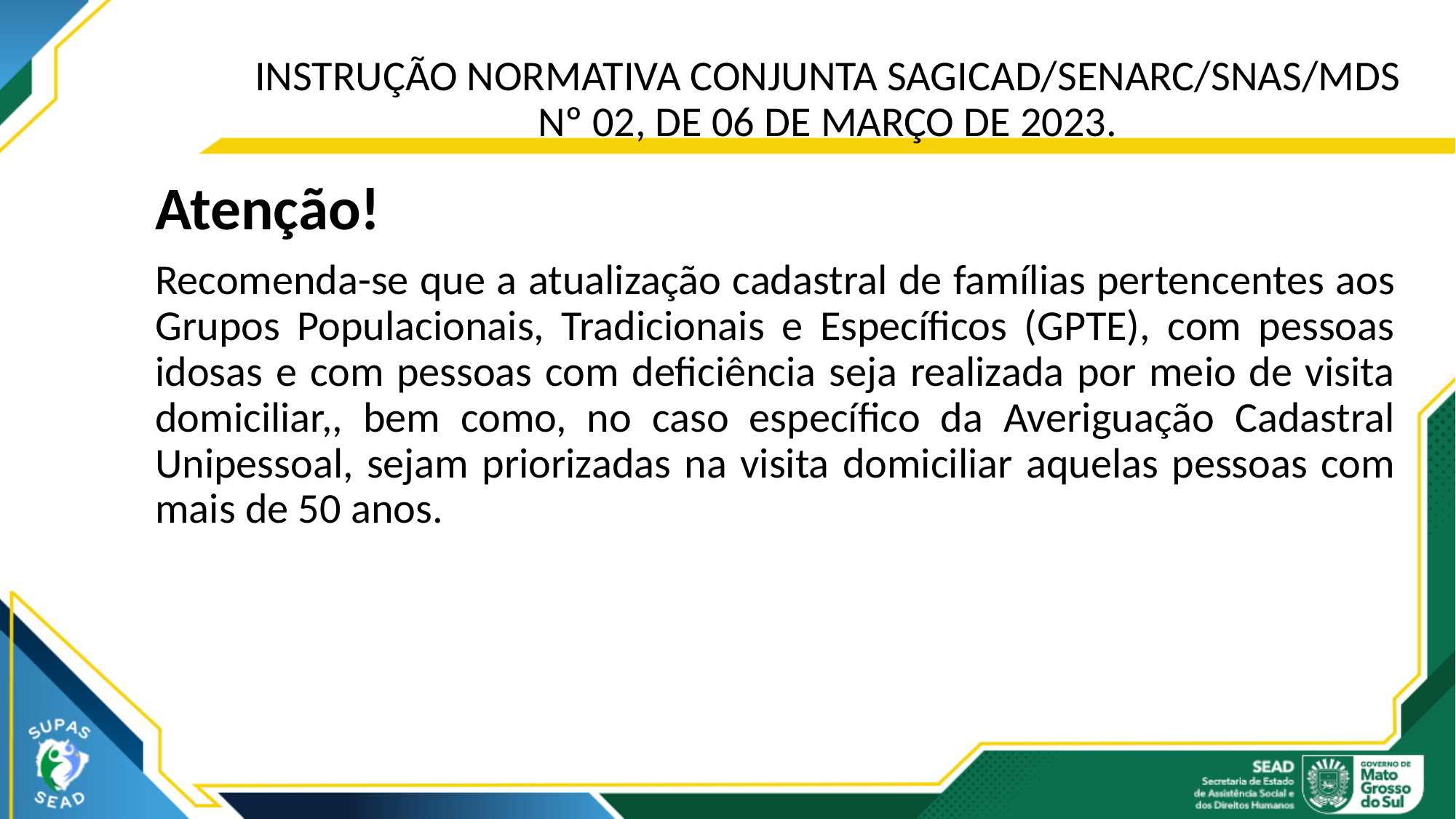

# INSTRUÇÃO NORMATIVA CONJUNTA SAGICAD/SENARC/SNAS/MDS Nº 02, DE 06 DE MARÇO DE 2023.
Atenção!
Recomenda-se que a atualização cadastral de famílias pertencentes aos Grupos Populacionais, Tradicionais e Específicos (GPTE), com pessoas idosas e com pessoas com deficiência seja realizada por meio de visita domiciliar,, bem como, no caso específico da Averiguação Cadastral Unipessoal, sejam priorizadas na visita domiciliar aquelas pessoas com mais de 50 anos.